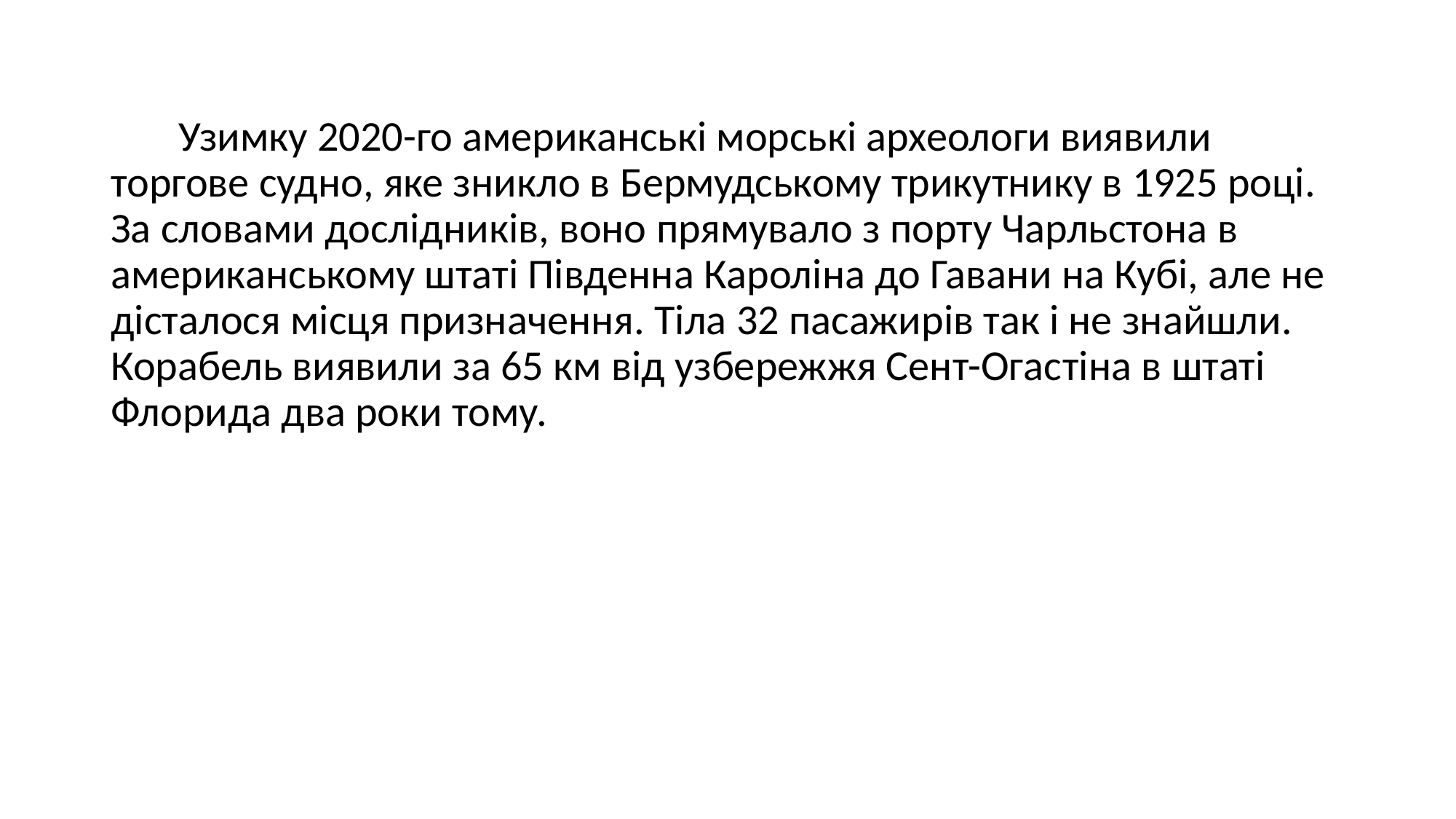

Узимку 2020-го американські морські археологи виявили торгове судно, яке зникло в Бермудському трикутнику в 1925 році. За словами дослідників, воно прямувало з порту Чарльстона в американському штаті Південна Кароліна до Гавани на Кубі, але не дісталося місця призначення. Тіла 32 пасажирів так і не знайшли. Корабель виявили за 65 км від узбережжя Сент-Огас­тіна в штаті Флорида два роки тому.